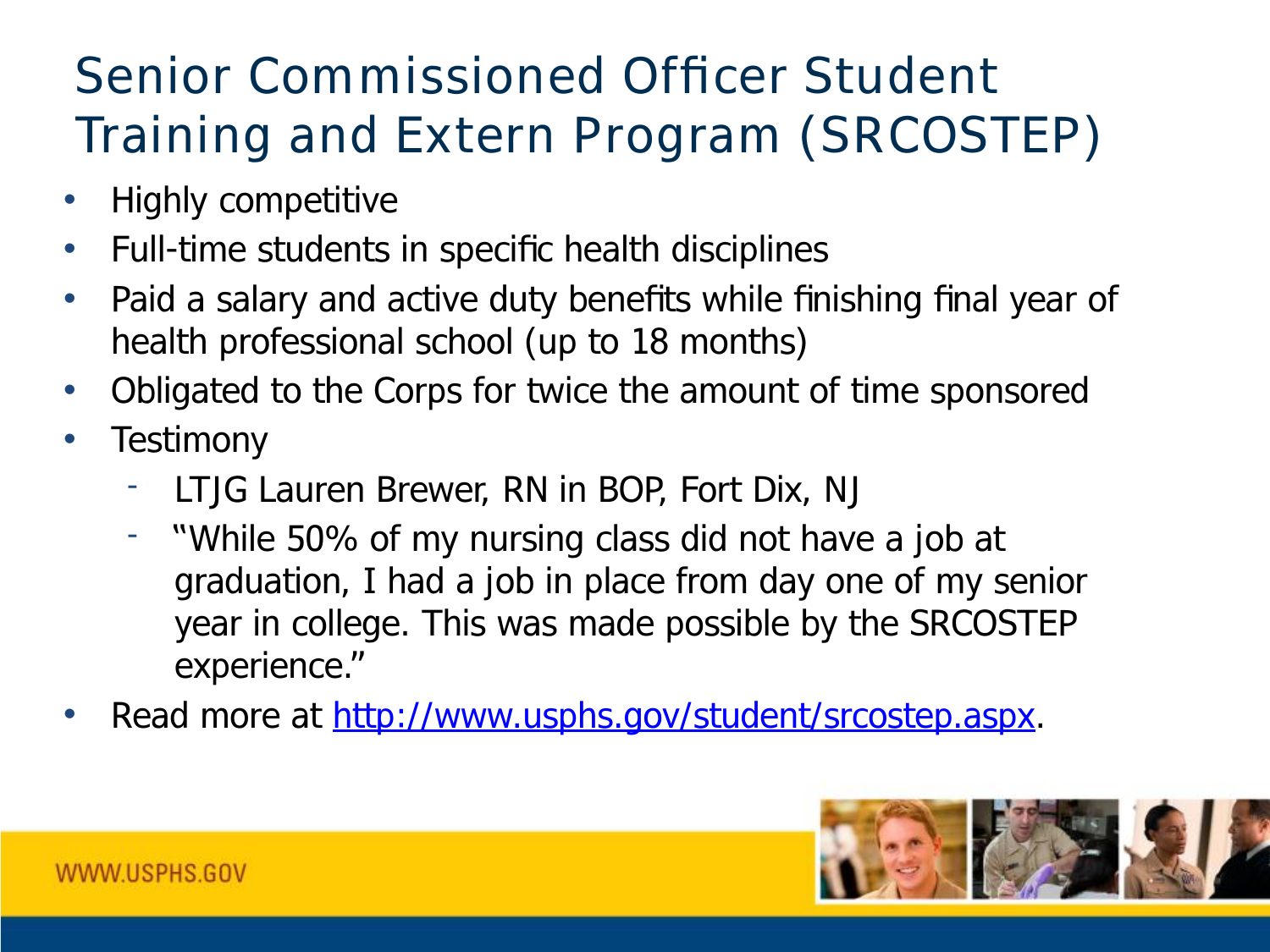

Senior Commissioned Officer Student Training and Extern Program (SRCOSTEP)
Highly competitive
Full-time students in specific health disciplines
Paid a salary and active duty benefits while finishing final year of health professional school (up to 18 months)
Obligated to the Corps for twice the amount of time sponsored
Testimony
LTJG Lauren Brewer, RN in BOP, Fort Dix, NJ
“While 50% of my nursing class did not have a job at graduation, I had a job in place from day one of my senior year in college. This was made possible by the SRCOSTEP experience.”
Read more at http://www.usphs.gov/student/srcostep.aspx.